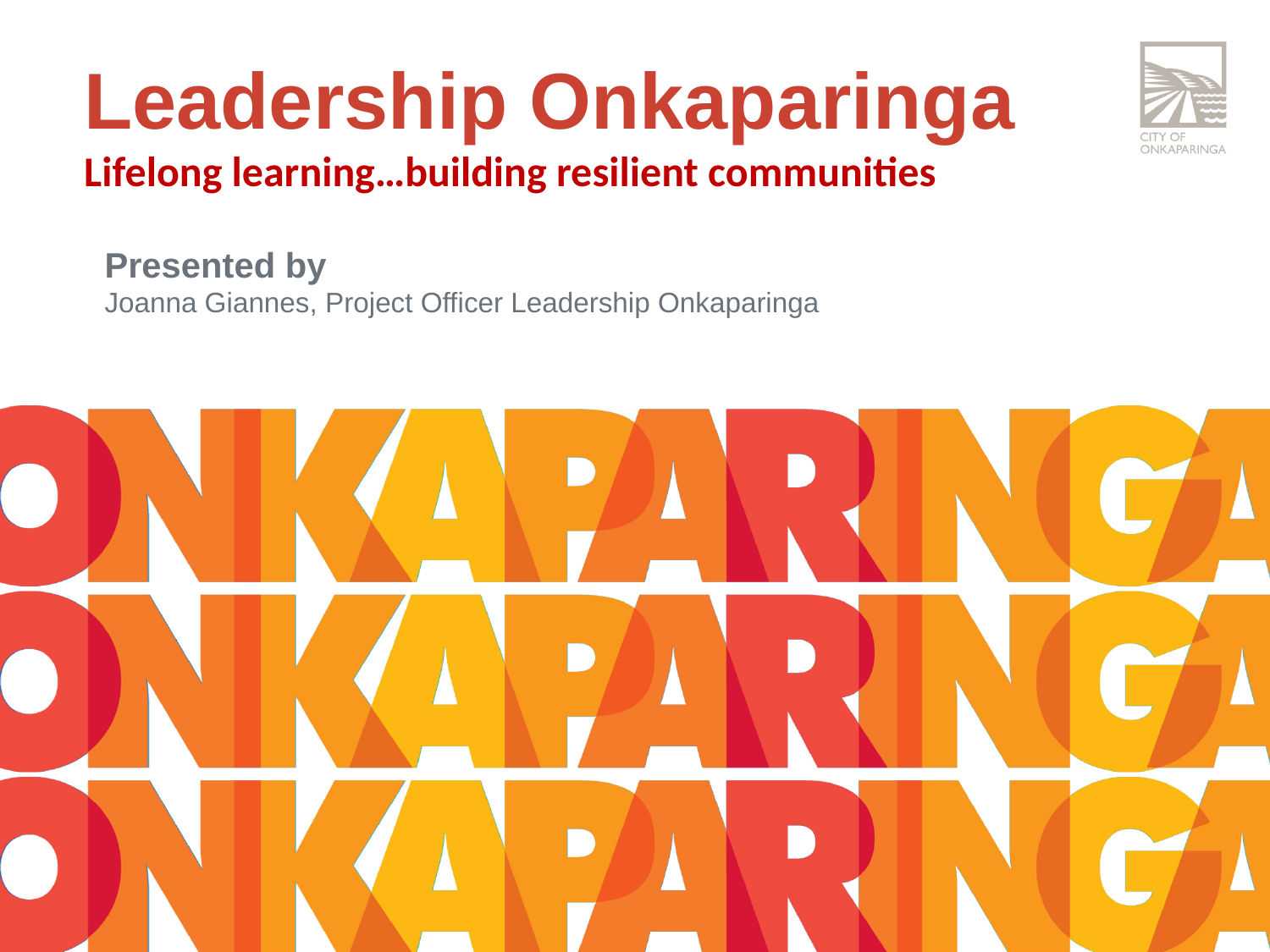

Leadership Onkaparinga
Lifelong learning…building resilient communities
Presented by
Joanna Giannes, Project Officer Leadership Onkaparinga